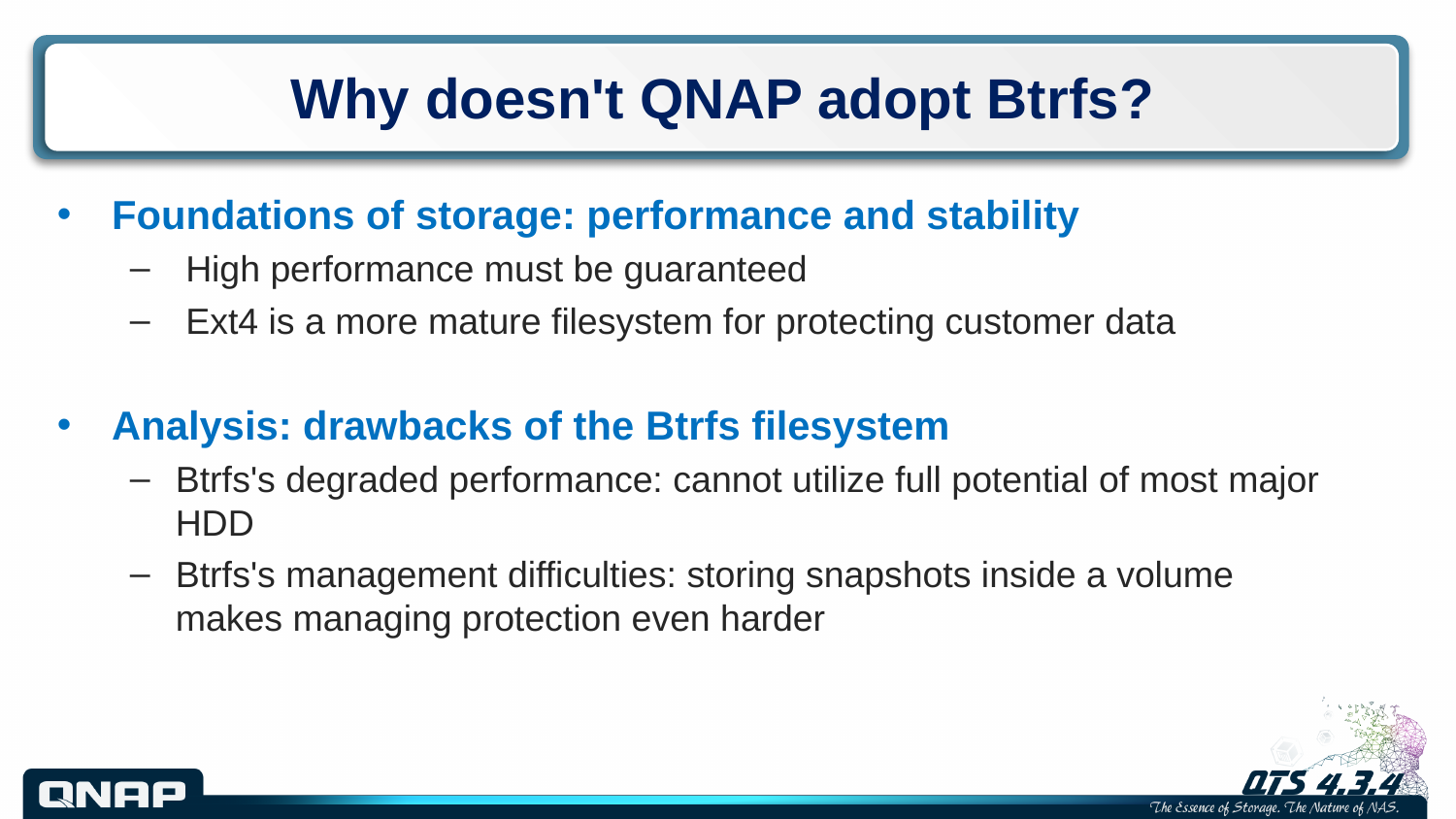

# Why doesn't QNAP adopt Btrfs?
Foundations of storage: performance and stability
 High performance must be guaranteed
 Ext4 is a more mature filesystem for protecting customer data
Analysis: drawbacks of the Btrfs filesystem
Btrfs's degraded performance: cannot utilize full potential of most major HDD
Btrfs's management difficulties: storing snapshots inside a volume makes managing protection even harder